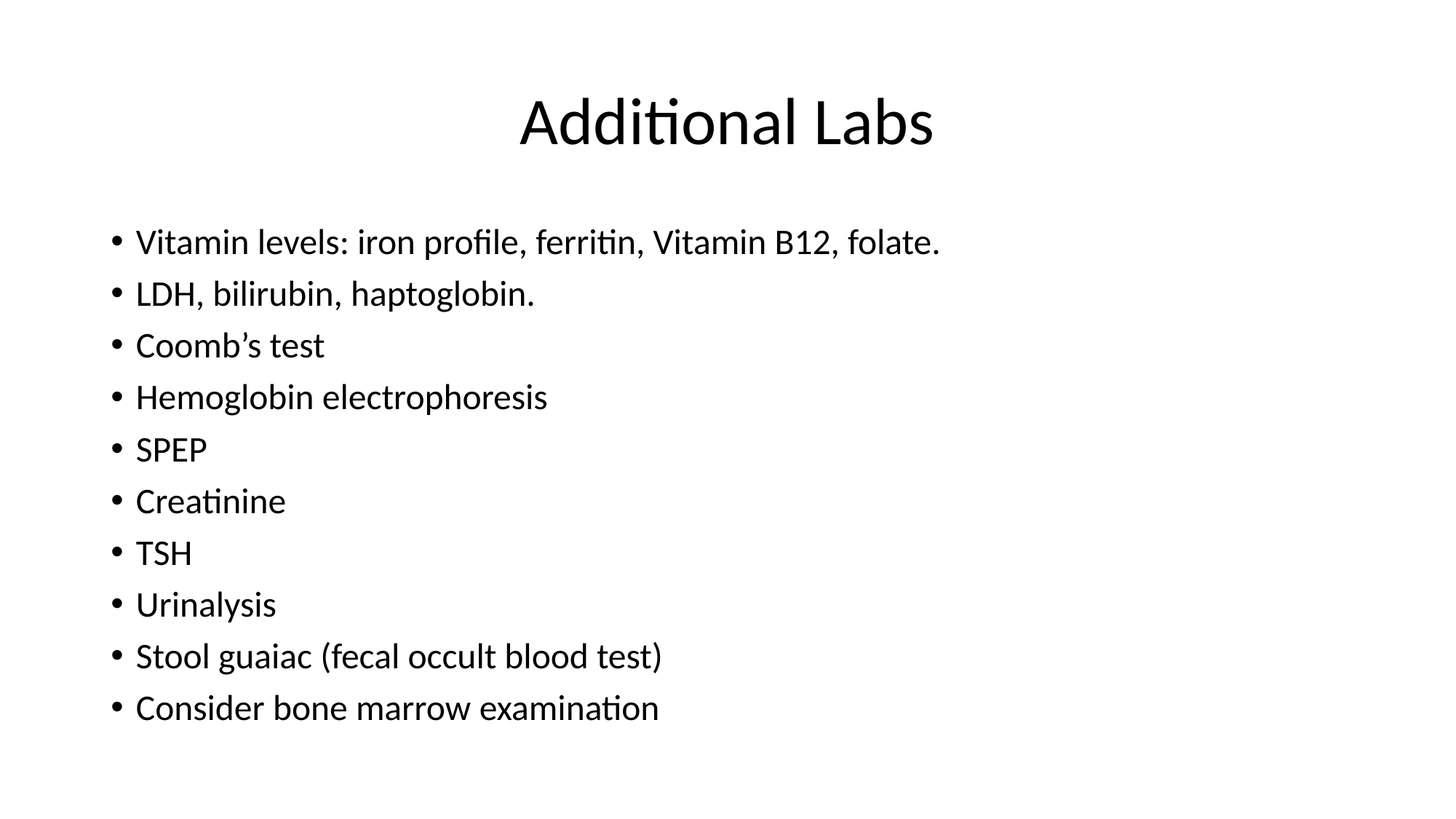

# Additional Labs
Vitamin levels: iron profile, ferritin, Vitamin B12, folate.
LDH, bilirubin, haptoglobin.
Coomb’s test
Hemoglobin electrophoresis
SPEP
Creatinine
TSH
Urinalysis
Stool guaiac (fecal occult blood test)
Consider bone marrow examination